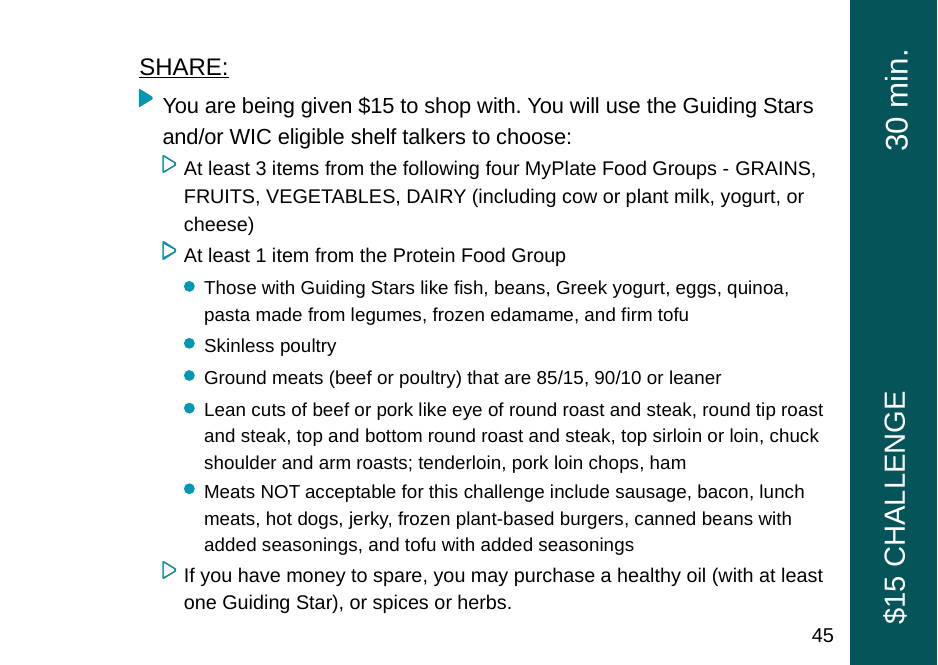

SHARE:
30 min.
You are being given $15 to shop with. You will use the Guiding Stars and/or WIC eligible shelf talkers to choose:

At least 3 items from the following four MyPlate Food Groups - GRAINS, FRUITS, VEGETABLES, DAIRY (including cow or plant milk, yogurt, or cheese)

At least 1 item from the Protein Food Group

Those with Guiding Stars like fish, beans, Greek yogurt, eggs, quinoa, pasta made from legumes, frozen edamame, and firm tofu

    $15 CHALLENGE
Skinless poultry

Ground meats (beef or poultry) that are 85/15, 90/10 or leaner

Lean cuts of beef or pork like eye of round roast and steak, round tip roast and steak, top and bottom round roast and steak, top sirloin or loin, chuck shoulder and arm roasts; tenderloin, pork loin chops, ham

Meats NOT acceptable for this challenge include sausage, bacon, lunch meats, hot dogs, jerky, frozen plant-based burgers, canned beans with added seasonings, and tofu with added seasonings

If you have money to spare, you may purchase a healthy oil (with at least one Guiding Star), or spices or herbs.

45